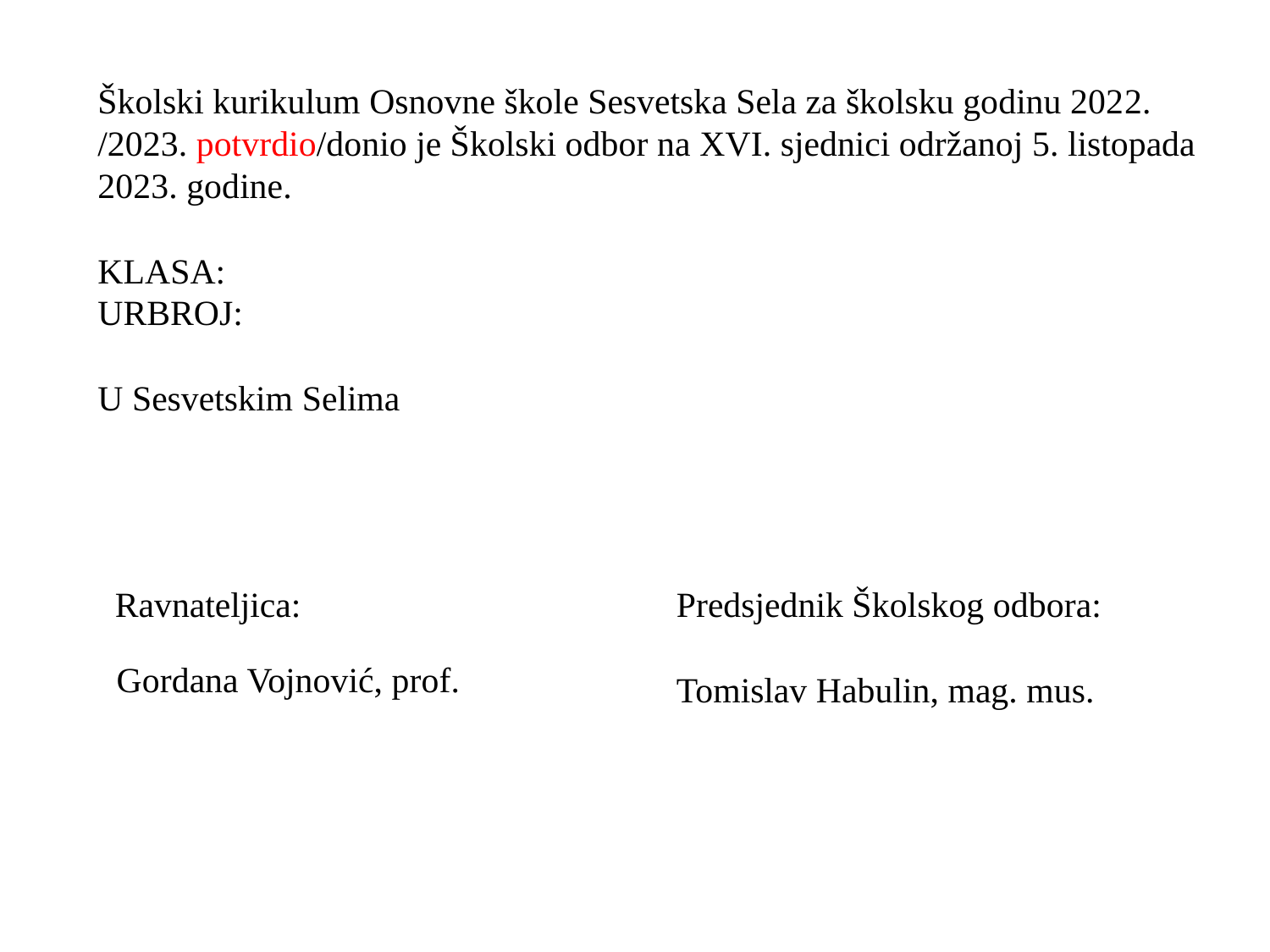

Školski kurikulum Osnovne škole Sesvetska Sela za školsku godinu 2022. /2023. potvrdio/donio je Školski odbor na XVI. sjednici održanoj 5. listopada 2023. godine.

KLASA:
URBROJ:

U Sesvetskim Selima

Ravnateljica:
Predsjednik Školskog odbora:

Tomislav Habulin, mag. mus.
| Gordana Vojnović, prof. |
| --- |